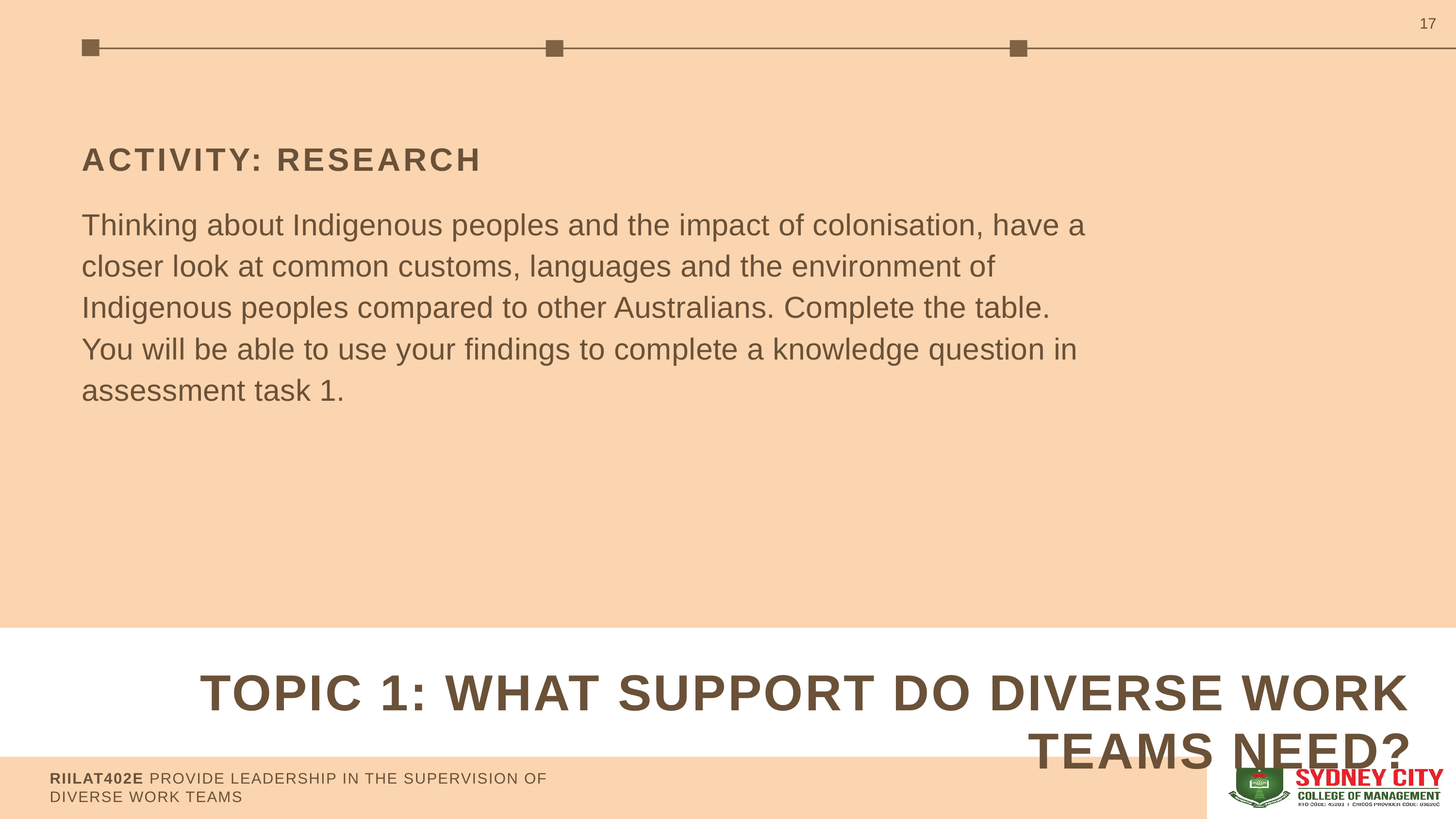

17

ACTIVITY: RESEARCH
Thinking about Indigenous peoples and the impact of colonisation, have a closer look at common customs, languages and the environment of Indigenous peoples compared to other Australians. Complete the table. You will be able to use your findings to complete a knowledge question in assessment task 1.

TOPIC 1: WHAT SUPPORT DO DIVERSE WORK TEAMS NEED?
RIILAT402E PROVIDE LEADERSHIP IN THE SUPERVISION OF DIVERSE WORK TEAMS